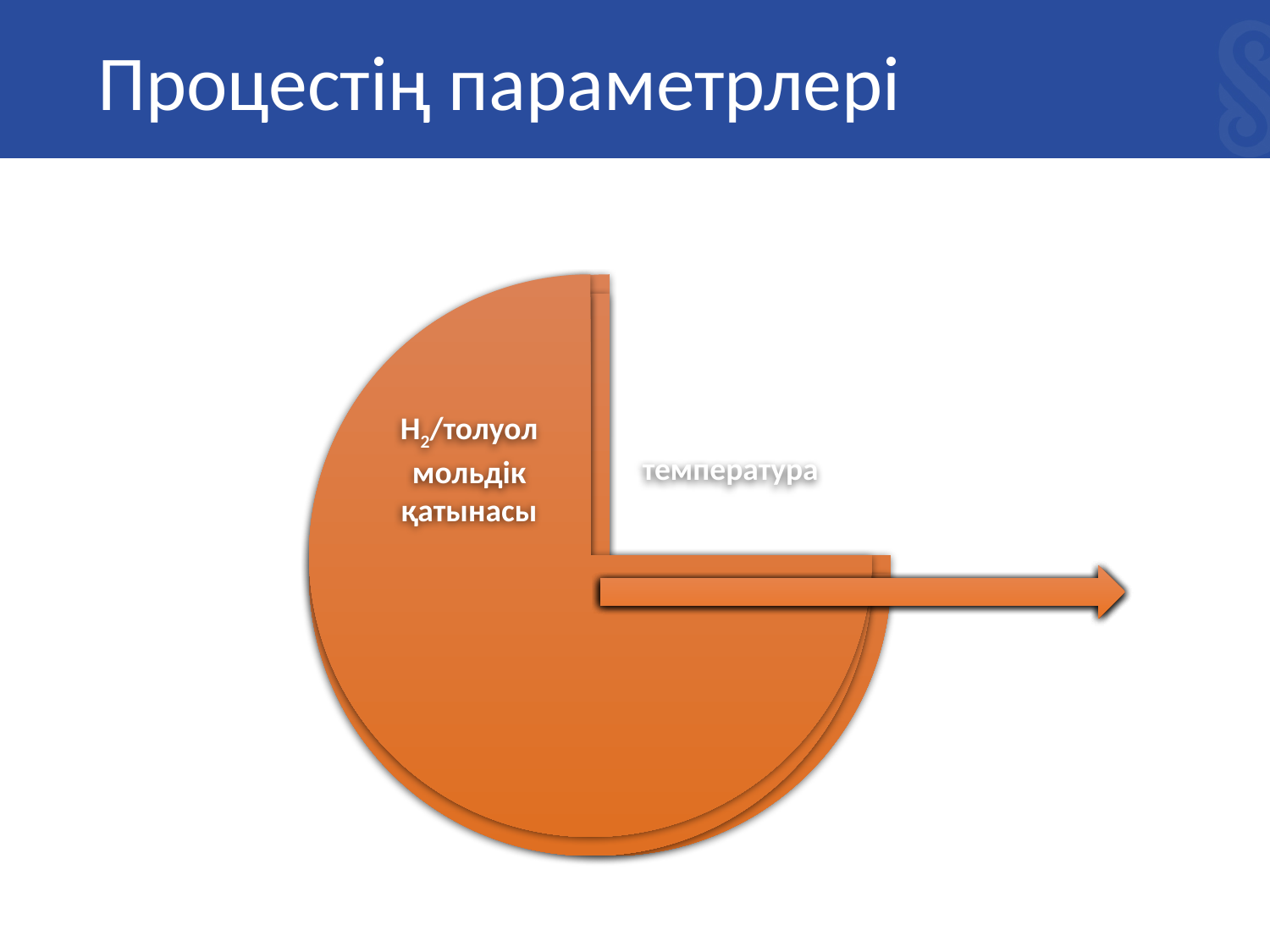

# Процестің параметрлері
температура
қысым
шикізат берудің көлемдік жылдамдығы
Н2/толуол мольдік қатынасы